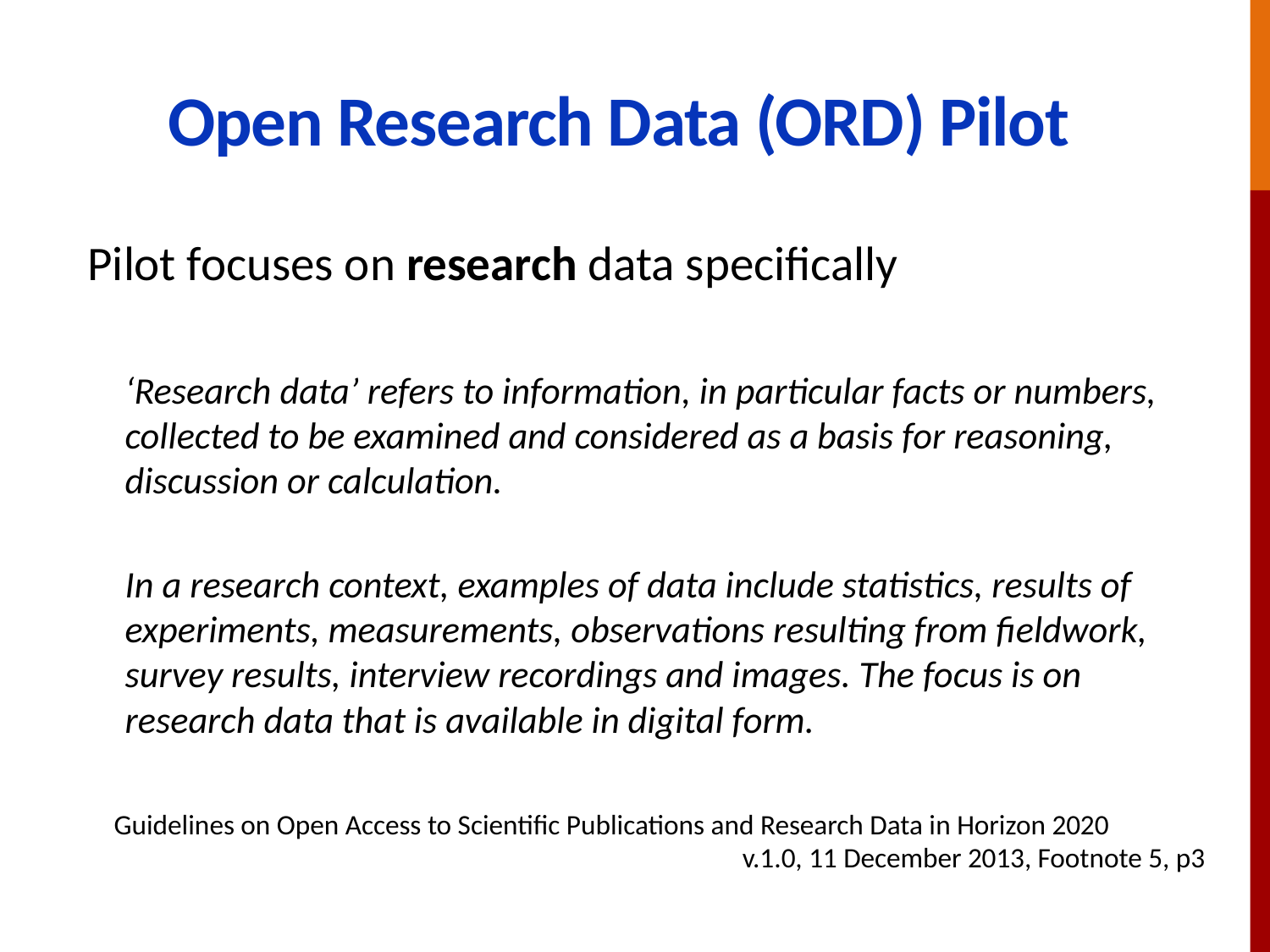

# Open Research Data (ORD) Pilot
Pilot focuses on research data specifically

‘Research data’ refers to information, in particular facts or numbers, collected to be examined and considered as a basis for reasoning, discussion or calculation.

In a research context, examples of data include statistics, results of experiments, measurements, observations resulting from fieldwork, survey results, interview recordings and images. The focus is on research data that is available in digital form.

Guidelines on Open Access to Scientific Publications and Research Data in Horizon 2020                v.1.0, 11 December 2013, Footnote 5, p3